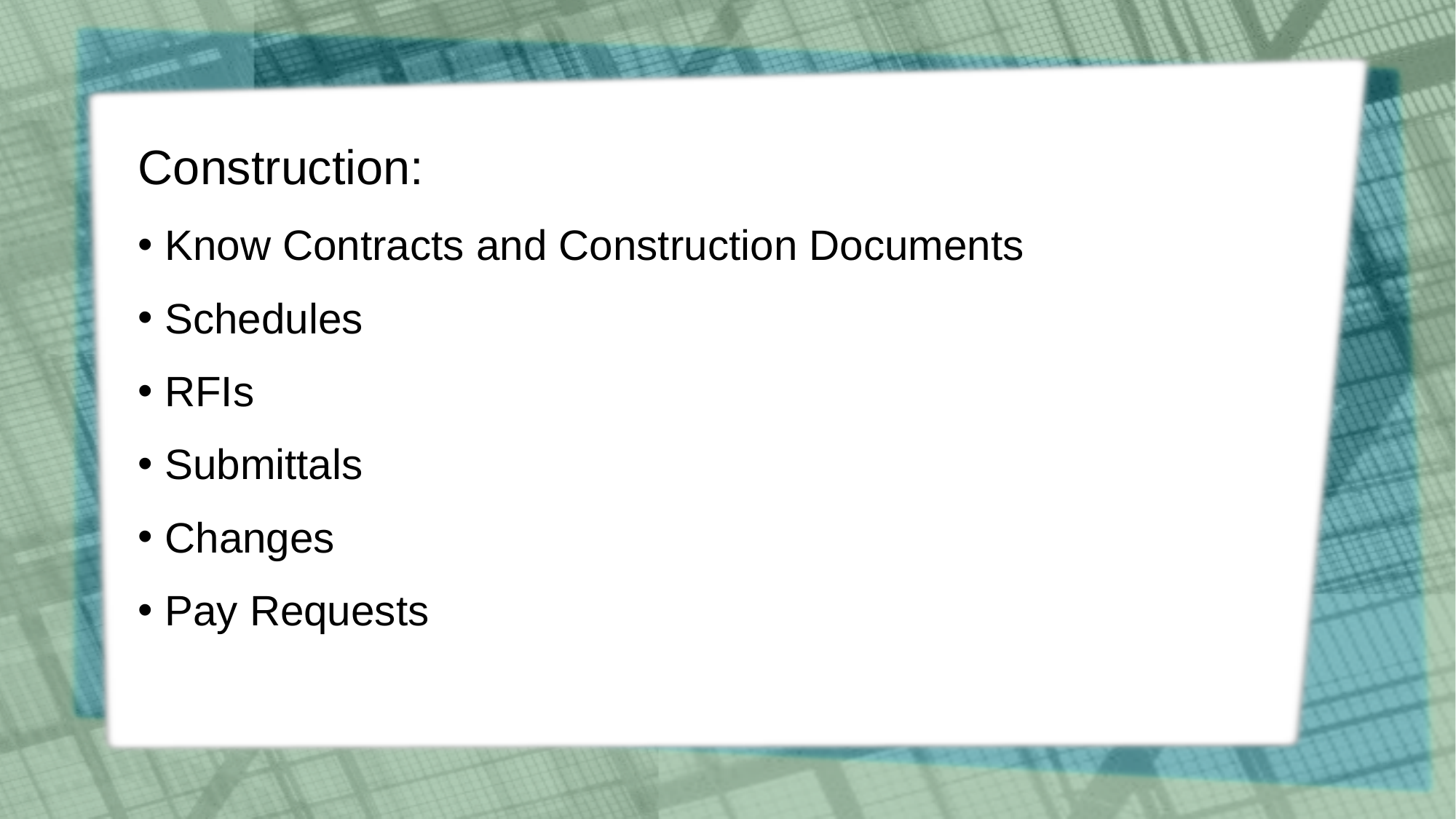

# Construction:
Know Contracts and Construction Documents
Schedules
RFIs
Submittals
Changes
Pay Requests